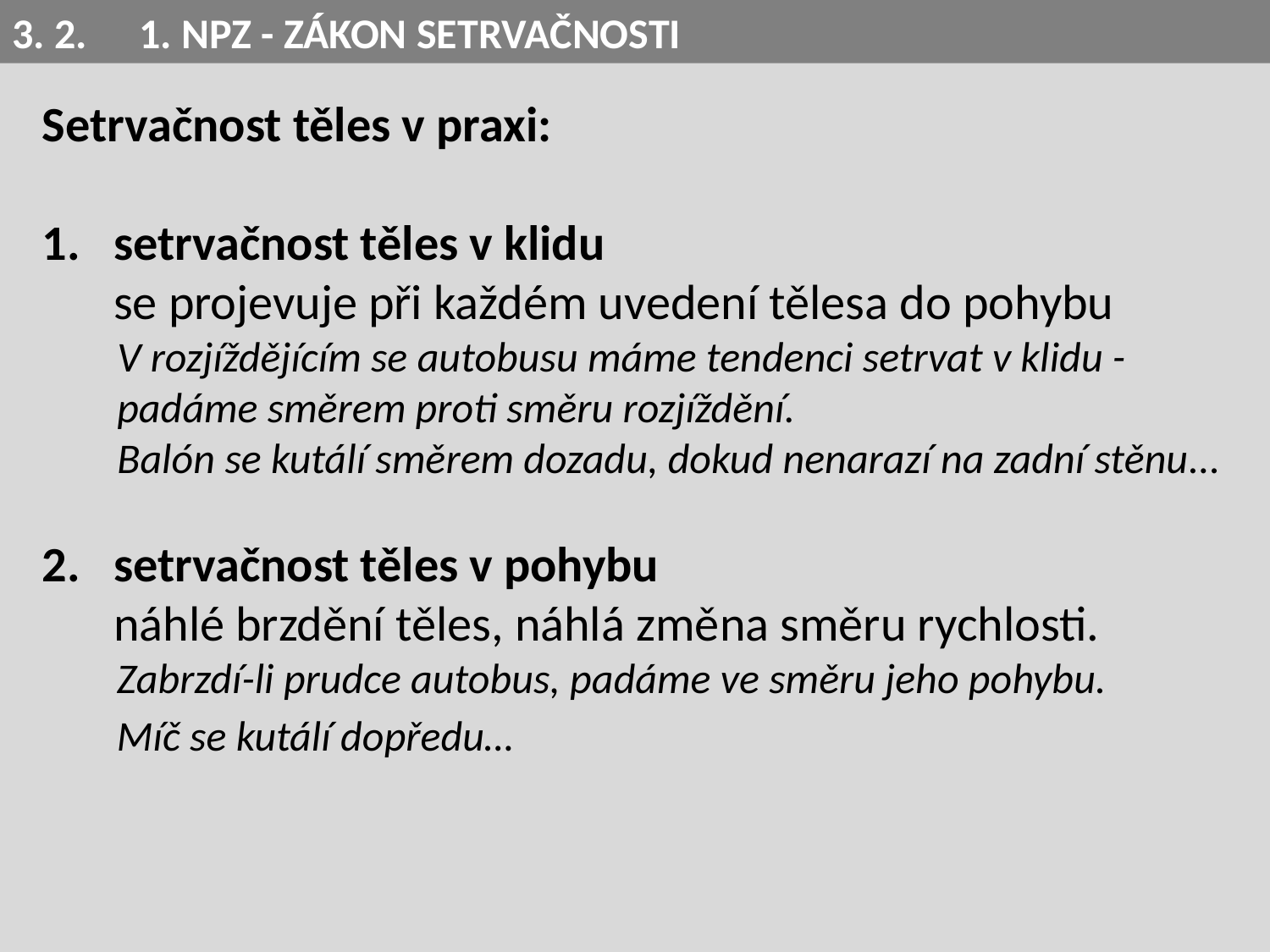

3. 2.	1. NPZ - ZÁKON SETRVAČNOSTI
Setrvačnost těles v praxi:

setrvačnost těles v klidu
se projevuje při každém uvedení tělesa do pohybu
V rozjíždějícím se autobusu máme tendenci setrvat v klidu - padáme směrem proti směru rozjíždění.
Balón se kutálí směrem dozadu, dokud nenarazí na zadní stěnu…
setrvačnost těles v pohybu
náhlé brzdění těles, náhlá změna směru rychlosti.
	Zabrzdí-li prudce autobus, padáme ve směru jeho pohybu.
	Míč se kutálí dopředu…